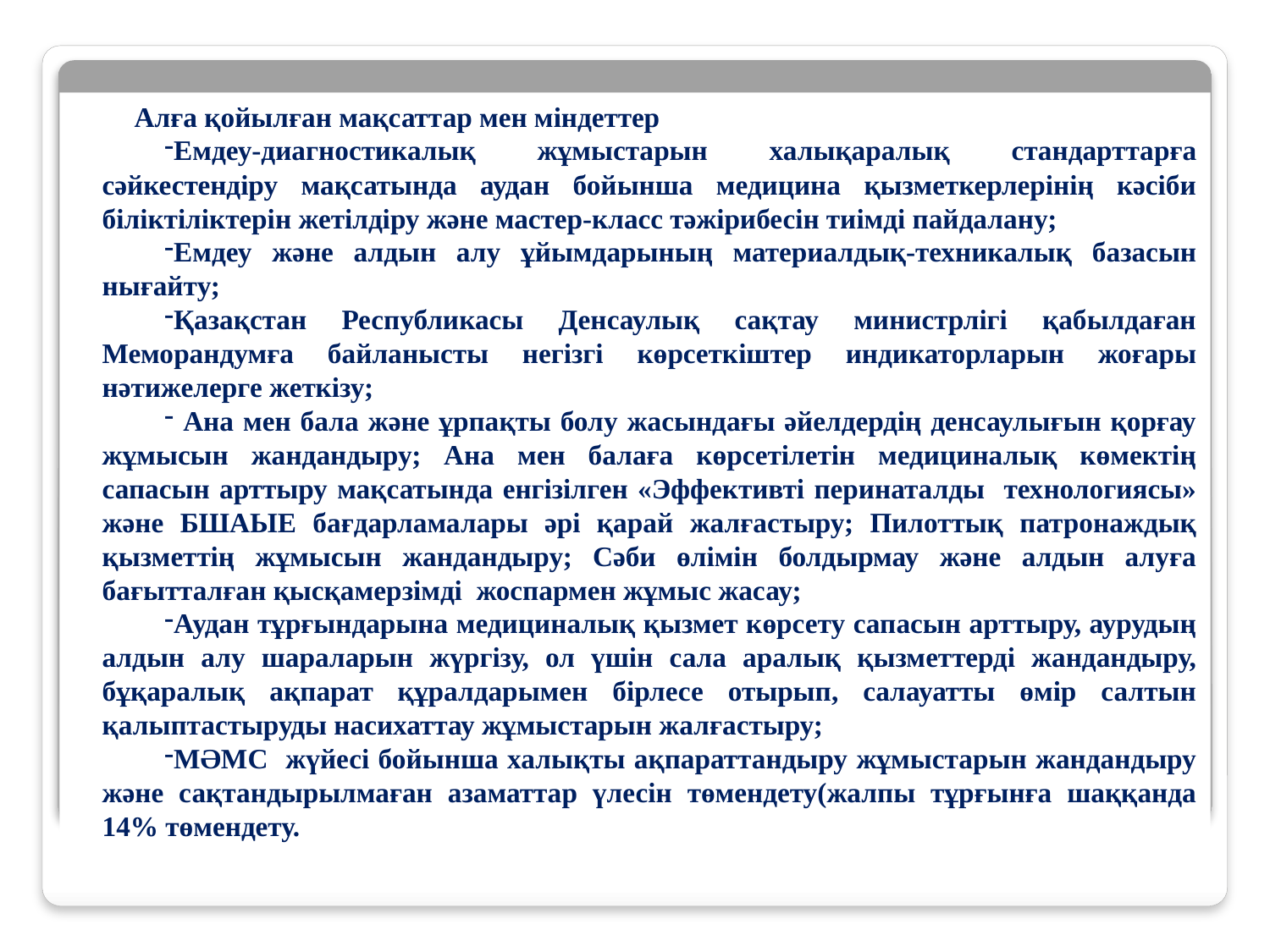

Алға қойылған мақсаттар мен міндеттер
Емдеу-диагностикалық жұмыстарын халықаралық стандарттарға сәйкестендіру мақсатында аудан бойынша медицина қызметкерлерінің кәсіби біліктіліктерін жетілдіру және мастер-класс тәжірибесін тиімді пайдалану;
Емдеу және алдын алу ұйымдарының материалдық-техникалық базасын нығайту;
Қазақстан Республикасы Денсаулық сақтау министрлігі қабылдаған Меморандумға байланысты негізгі көрсеткіштер индикаторларын жоғары нәтижелерге жеткізу;
 Ана мен бала және ұрпақты болу жасындағы әйелдердің денсаулығын қорғау жұмысын жандандыру; Ана мен балаға көрсетілетін медициналық көмектің сапасын арттыру мақсатында енгізілген «Эффективті перинаталды  технологиясы» және БШАЫЕ бағдарламалары әрі қарай жалғастыру; Пилоттық патронаждық қызметтің жұмысын жандандыру; Сәби өлімін болдырмау және алдын алуға бағытталған қысқамерзімді  жоспармен жұмыс жасау;
Аудан тұрғындарына медициналық қызмет көрсету сапасын арттыру, аурудың алдын алу шараларын жүргізу, ол үшін сала аралық қызметтерді жандандыру, бұқаралық ақпарат құралдарымен бірлесе отырып, салауатты өмір салтын қалыптастыруды насихаттау жұмыстарын жалғастыру;
МӘМС  жүйесі бойынша халықты ақпараттандыру жұмыстарын жандандыру және сақтандырылмаған азаматтар үлесін төмендету(жалпы тұрғынға шаққанда 14% төмендету.